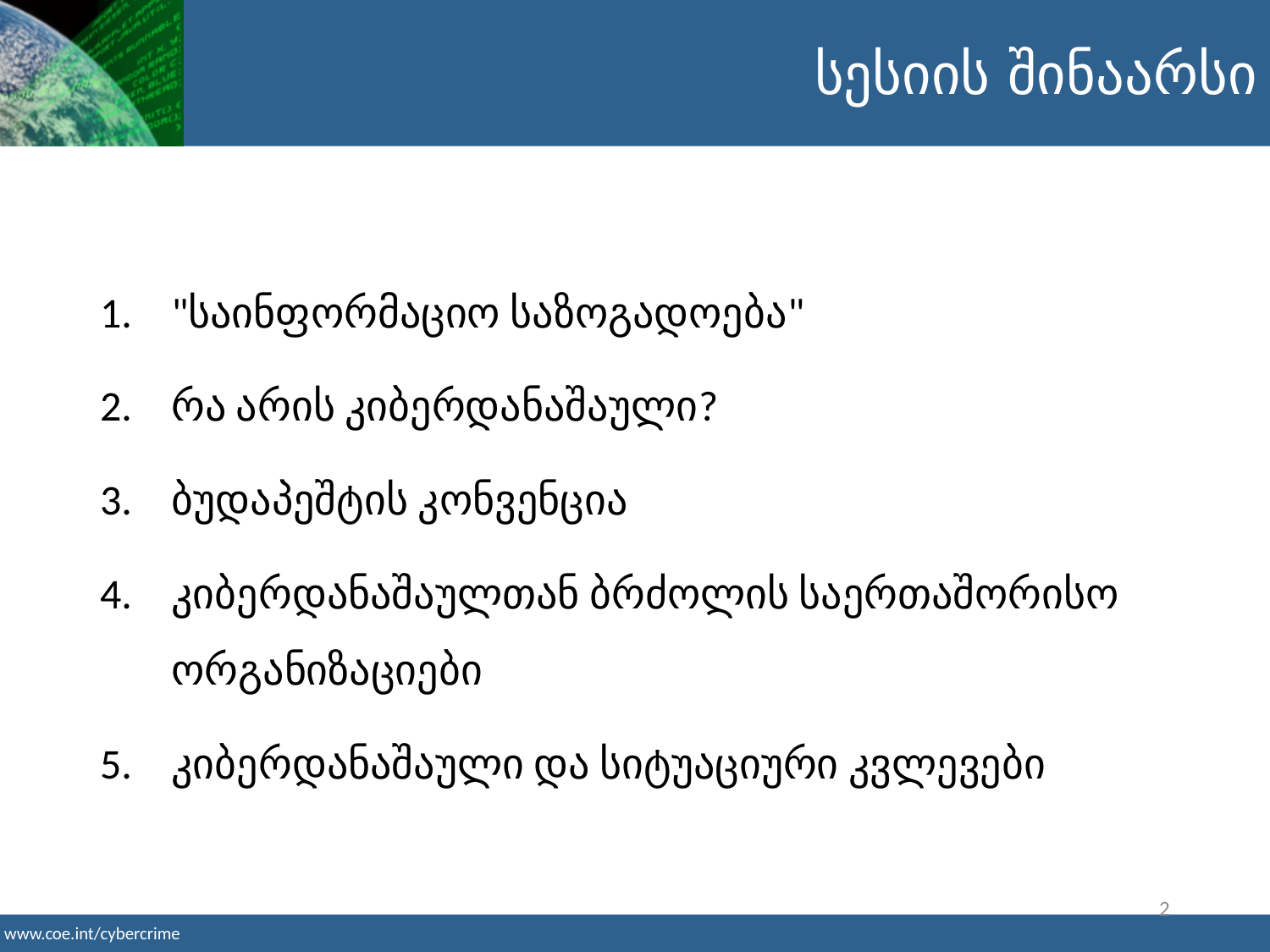

სესიის შინაარსი

"საინფორმაციო საზოგადოება"
რა არის კიბერდანაშაული?
ბუდაპეშტის კონვენცია
კიბერდანაშაულთან ბრძოლის საერთაშორისო ორგანიზაციები
კიბერდანაშაული და სიტუაციური კვლევები

2